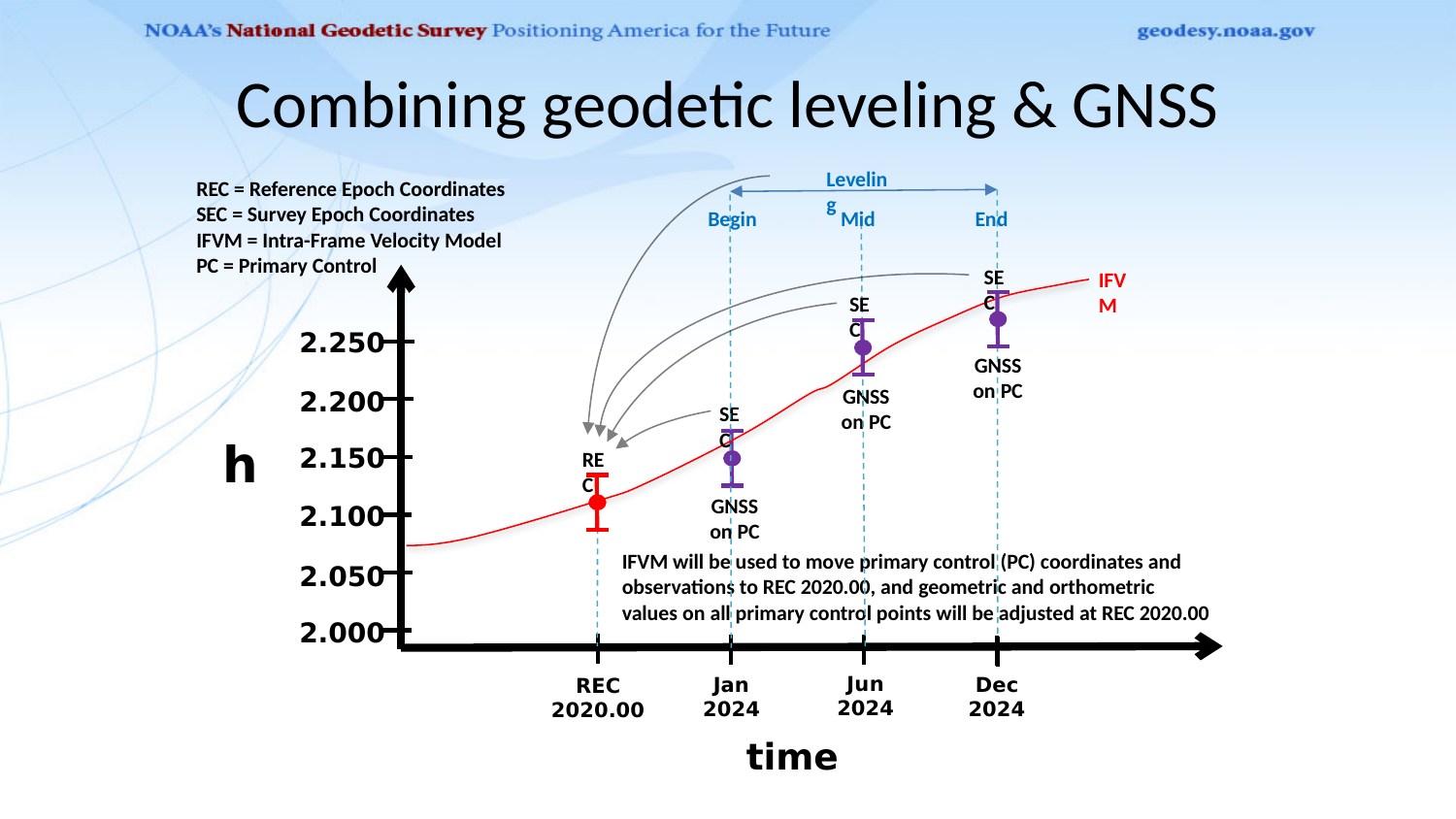

# Combining geodetic leveling & GNSS
Leveling
REC = Reference Epoch Coordinates
SEC = Survey Epoch Coordinates
IFVM = Intra-Frame Velocity Model
PC = Primary Control

Begin
Mid
End
SEC
IFVM

SEC

2.250

GNSS
on PC
GNSS
on PC
2.200
SEC

h
2.150
REC

GNSS
on PC
2.100

IFVM will be used to move primary control (PC) coordinates and
observations to REC 2020.00, and geometric and orthometric
values on all primary control points will be adjusted at REC 2020.00
2.050
2.000
Jun
2024
Jan
2024
Dec
2024
REC
2020.00
time